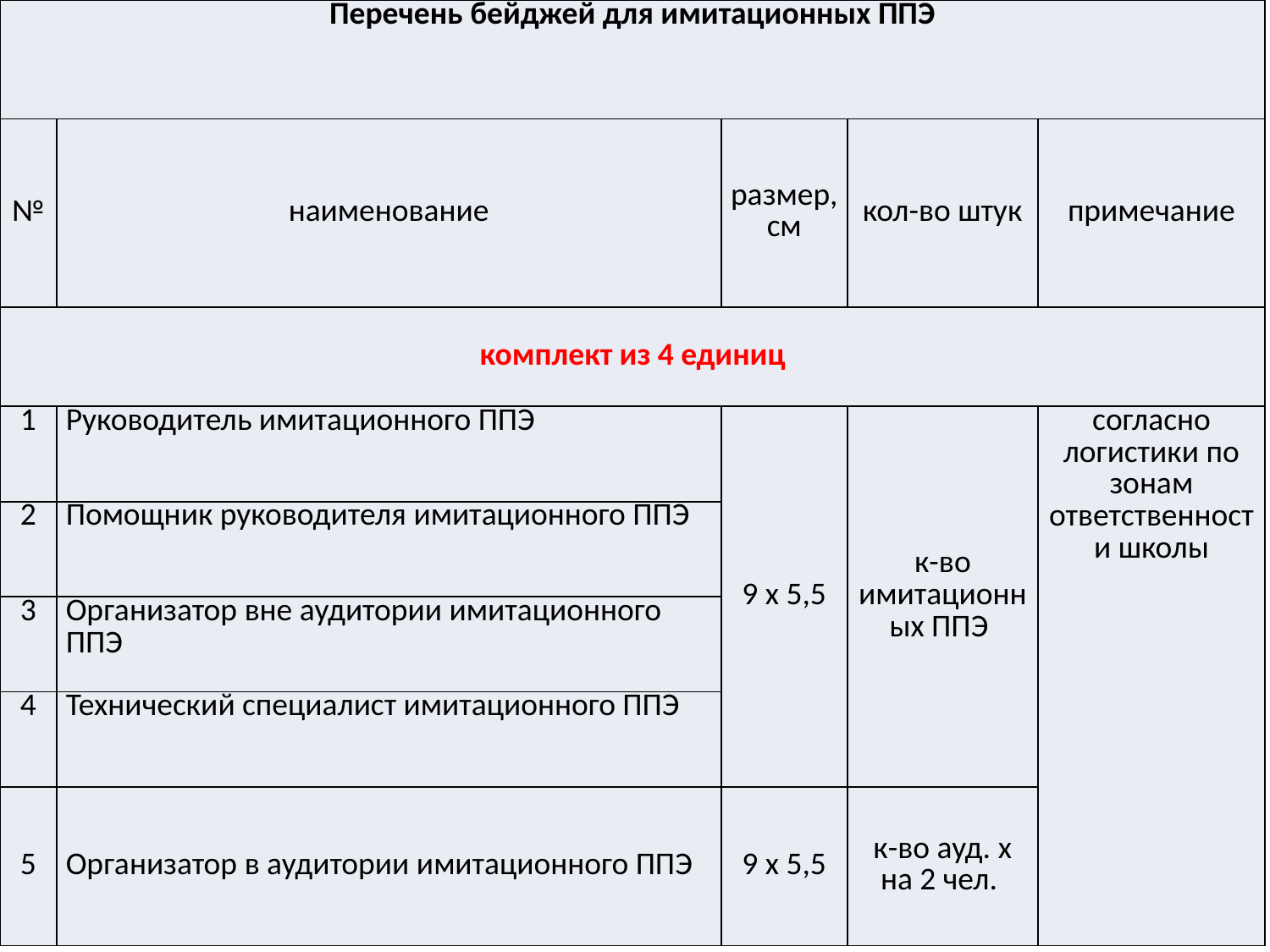

| Перечень бейджей для имитационных ППЭ |  |  |  |  |
| --- | --- | --- | --- | --- |
| № | наименование | размер, см | кол-во штук | примечание |
| комплект из 4 единиц |  |  |  |  |
| 1 | Руководитель имитационного ППЭ | 9 х 5,5 | к-во имитационных ППЭ | согласно логистики по зонам ответственности школы |
| 2 | Помощник руководителя имитационного ППЭ |  |  |  |
| 3 | Организатор вне аудитории имитационного ППЭ |  |  |  |
| 4 | Технический специалист имитационного ППЭ |  |  |  |
| 5 | Организатор в аудитории имитационного ППЭ | 9 х 5,5 | к-во ауд. х на 2 чел. |  |

13